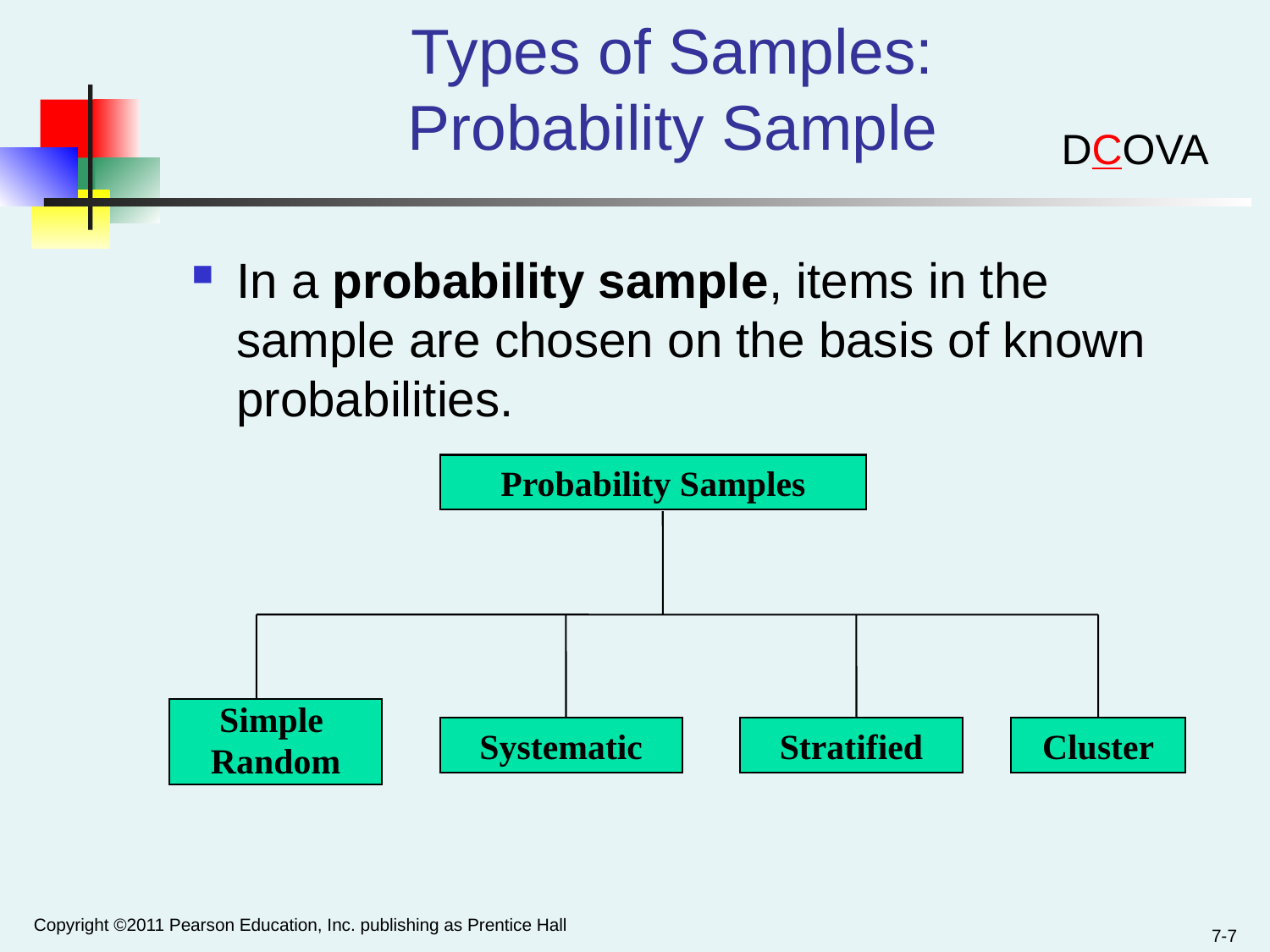

# Types of Samples: Probability Sample
DCOVA
In a probability sample, items in the sample are chosen on the basis of known probabilities.
Probability Samples

Simple
Random
Systematic
Stratified
Cluster
Copyright ©2011 Pearson Education, Inc. publishing as Prentice Hall
7-7